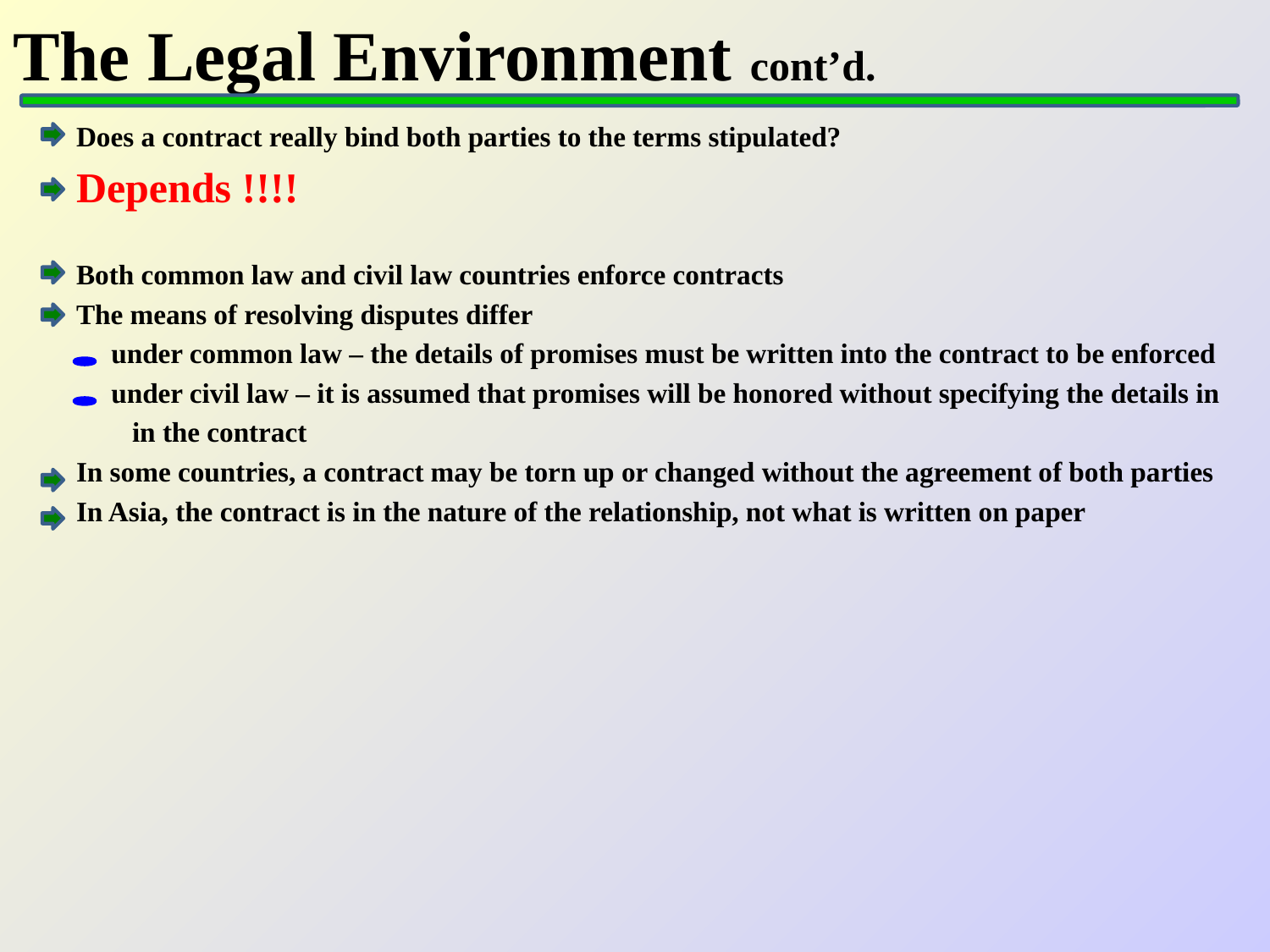

# The Legal Environment cont’d.

Does a contract really bind both parties to the terms stipulated?
Depends !!!!

Both common law and civil law countries enforce contracts
The means of resolving disputes differ
     under common law – the details of promises must be written into the contract to be enforced
     under civil law – it is assumed that promises will be honored without specifying the details in
        in the contract
In some countries, a contract may be torn up or changed without the agreement of both parties
In Asia, the contract is in the nature of the relationship, not what is written on paper